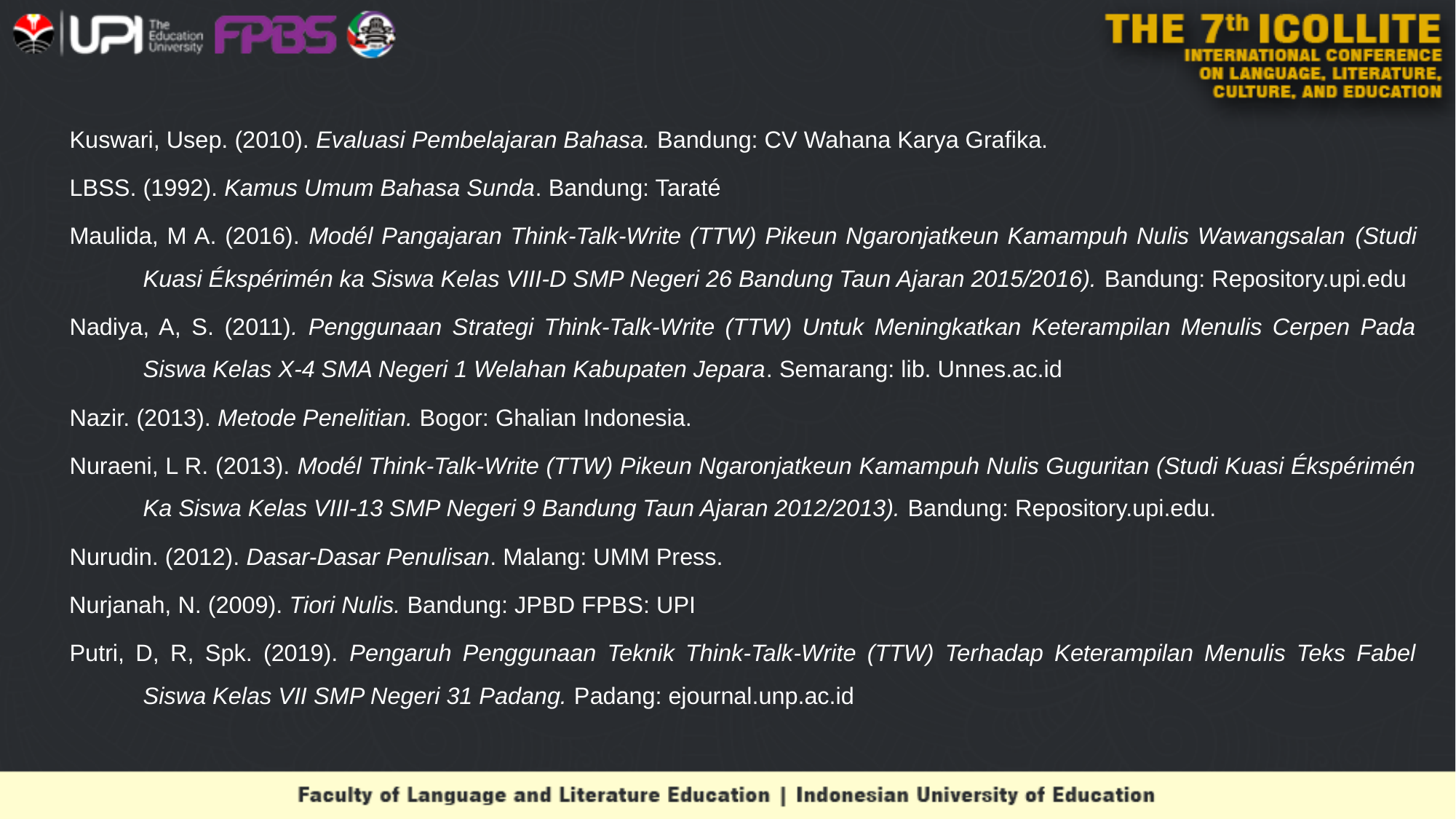

Kuswari, Usep. (2010). Evaluasi Pembelajaran Bahasa. Bandung: CV Wahana Karya Grafika.
LBSS. (1992). Kamus Umum Bahasa Sunda. Bandung: Taraté
Maulida, M A. (2016). Modél Pangajaran Think-Talk-Write (TTW) Pikeun Ngaronjatkeun Kamampuh Nulis Wawangsalan (Studi Kuasi Ékspérimén ka Siswa Kelas VIII-D SMP Negeri 26 Bandung Taun Ajaran 2015/2016). Bandung: Repository.upi.edu
Nadiya, A, S. (2011). Penggunaan Strategi Think-Talk-Write (TTW) Untuk Meningkatkan Keterampilan Menulis Cerpen Pada Siswa Kelas X-4 SMA Negeri 1 Welahan Kabupaten Jepara. Semarang: lib. Unnes.ac.id
Nazir. (2013). Metode Penelitian. Bogor: Ghalian Indonesia.
Nuraeni, L R. (2013). Modél Think-Talk-Write (TTW) Pikeun Ngaronjatkeun Kamampuh Nulis Guguritan (Studi Kuasi Ékspérimén Ka Siswa Kelas VIII-13 SMP Negeri 9 Bandung Taun Ajaran 2012/2013). Bandung: Repository.upi.edu.
Nurudin. (2012). Dasar-Dasar Penulisan. Malang: UMM Press.
Nurjanah, N. (2009). Tiori Nulis. Bandung: JPBD FPBS: UPI
Putri, D, R, Spk. (2019). Pengaruh Penggunaan Teknik Think-Talk-Write (TTW) Terhadap Keterampilan Menulis Teks Fabel Siswa Kelas VII SMP Negeri 31 Padang. Padang: ejournal.unp.ac.id